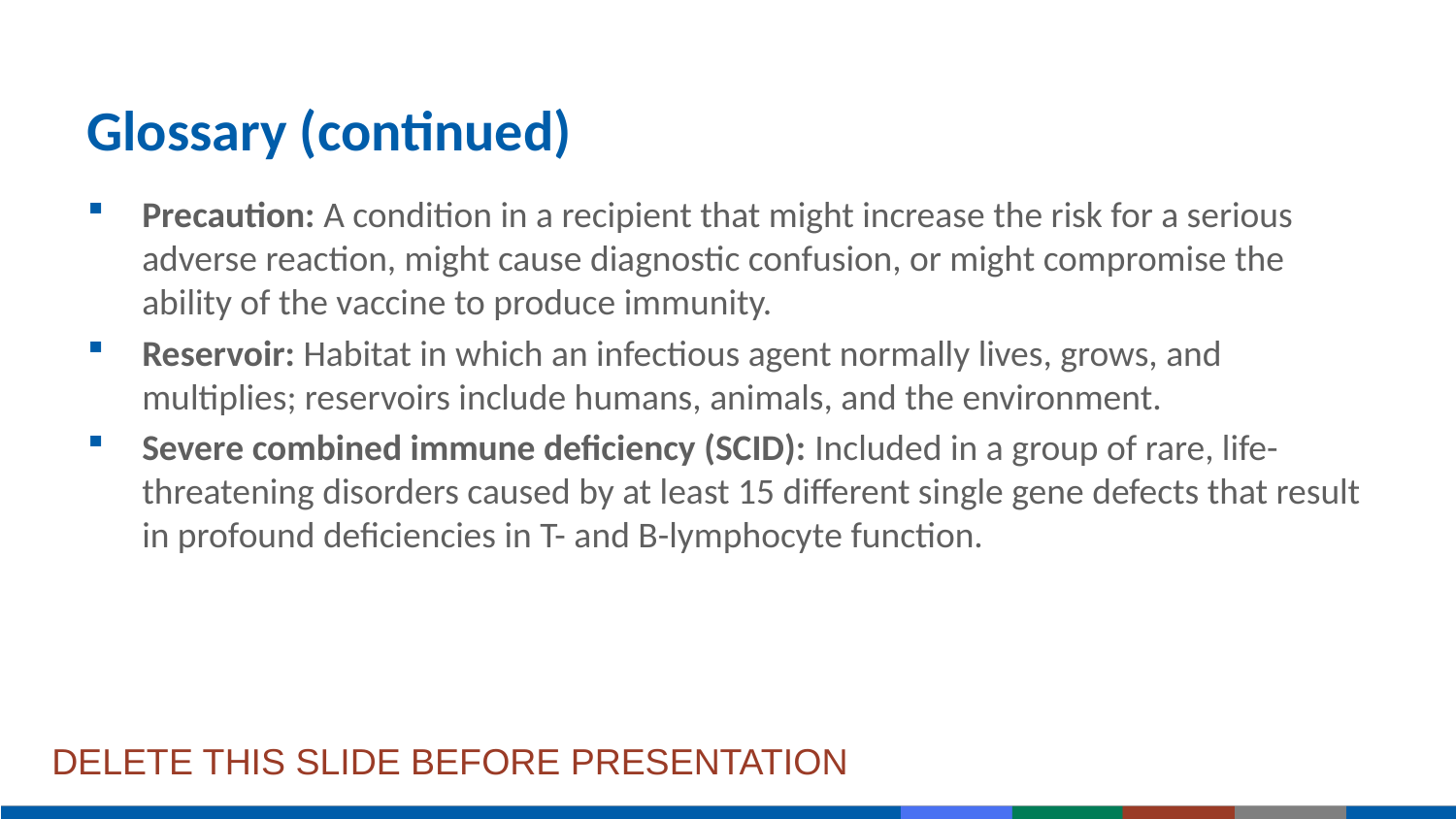

# Glossary (continued)
Precaution: A condition in a recipient that might increase the risk for a serious adverse reaction, might cause diagnostic confusion, or might compromise the ability of the vaccine to produce immunity.
Reservoir: Habitat in which an infectious agent normally lives, grows, and multiplies; reservoirs include humans, animals, and the environment.
Severe combined immune deficiency (SCID): Included in a group of rare, life-threatening disorders caused by at least 15 different single gene defects that result in profound deficiencies in T- and B-lymphocyte function.

DELETE THIS SLIDE BEFORE PRESENTATION